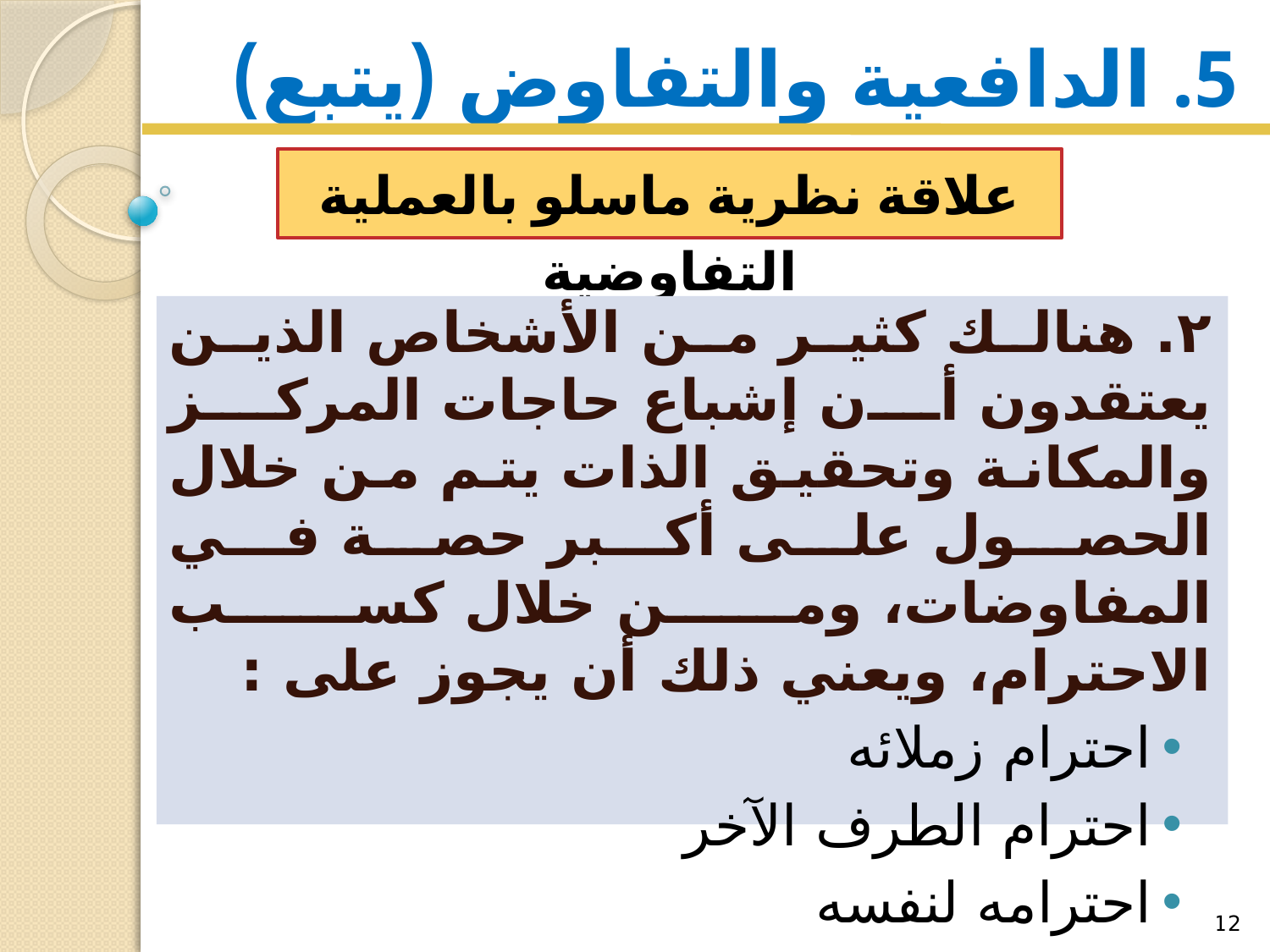

# 5. الدافعية والتفاوض (يتبع)
علاقة نظرية ماسلو بالعملية التفاوضية
٢. هنالك كثير من الأشخاص الذين يعتقدون أن إشباع حاجات المركز والمكانة وتحقيق الذات يتم من خلال الحصول على أكبر حصة في المفاوضات، ومن خلال كسب الاحترام، ويعني ذلك أن يجوز على :
احترام زملائه
احترام الطرف الآخر
احترامه لنفسه
12